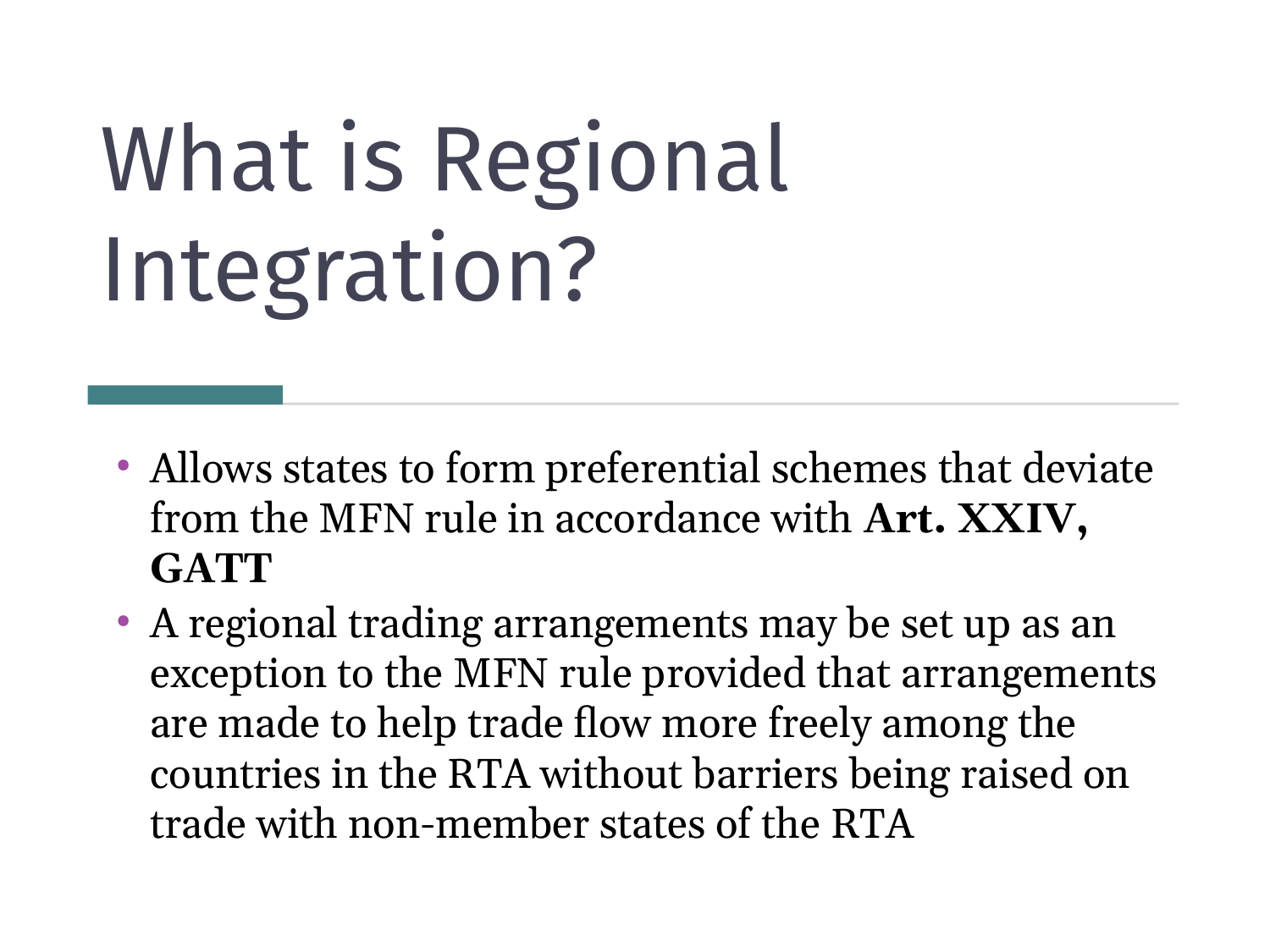

# What is Regional Integration?

Allows states to form preferential schemes that deviate from the MFN rule in accordance with Art. XXIV, GATT
A regional trading arrangements may be set up as an exception to the MFN rule provided that arrangements are made to help trade flow more freely among the countries in the RTA without barriers being raised on trade with non-member states of the RTA